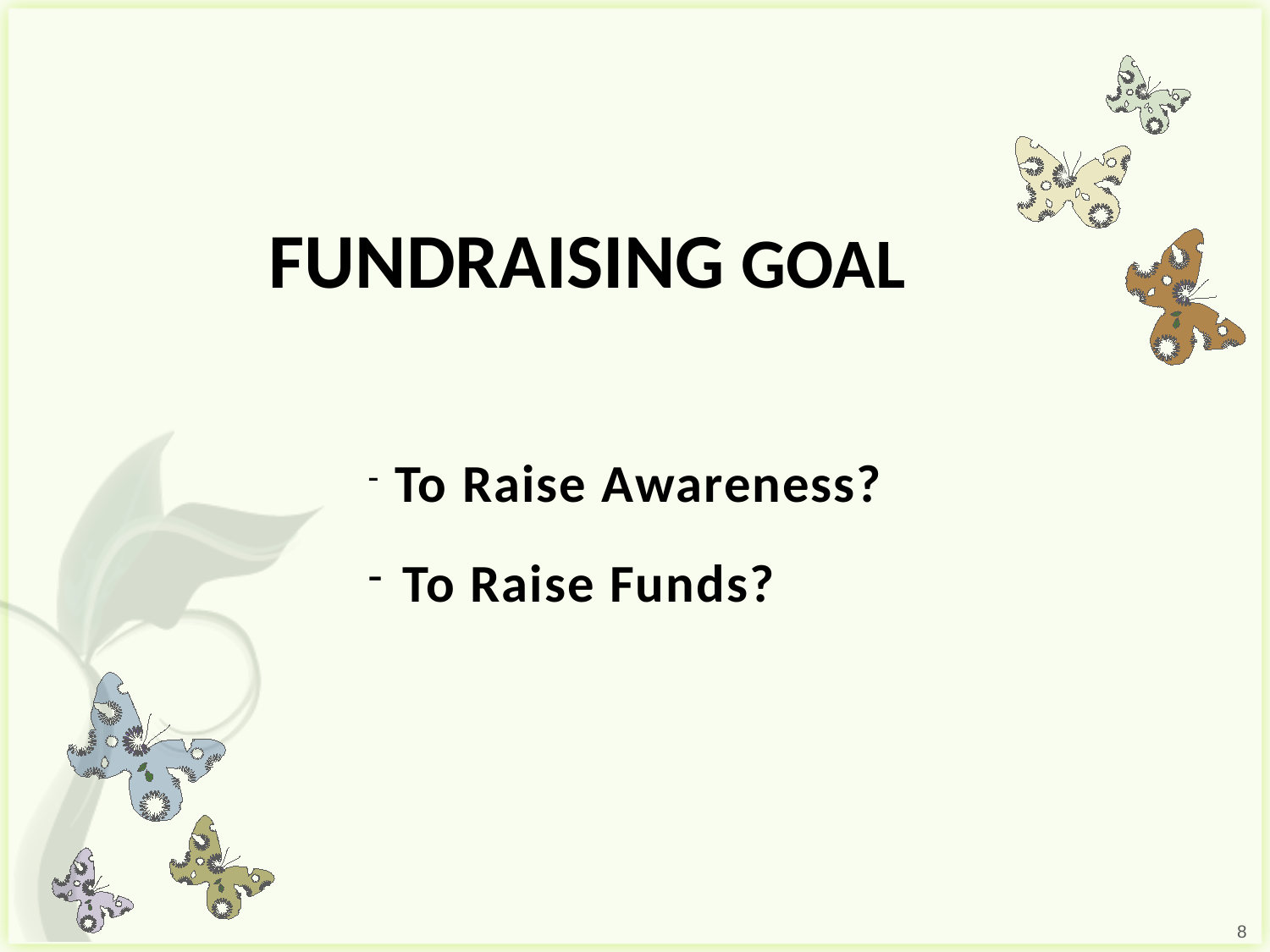

# Fundraising GOAL
  To Raise Awareness?
  To Raise Funds?
8